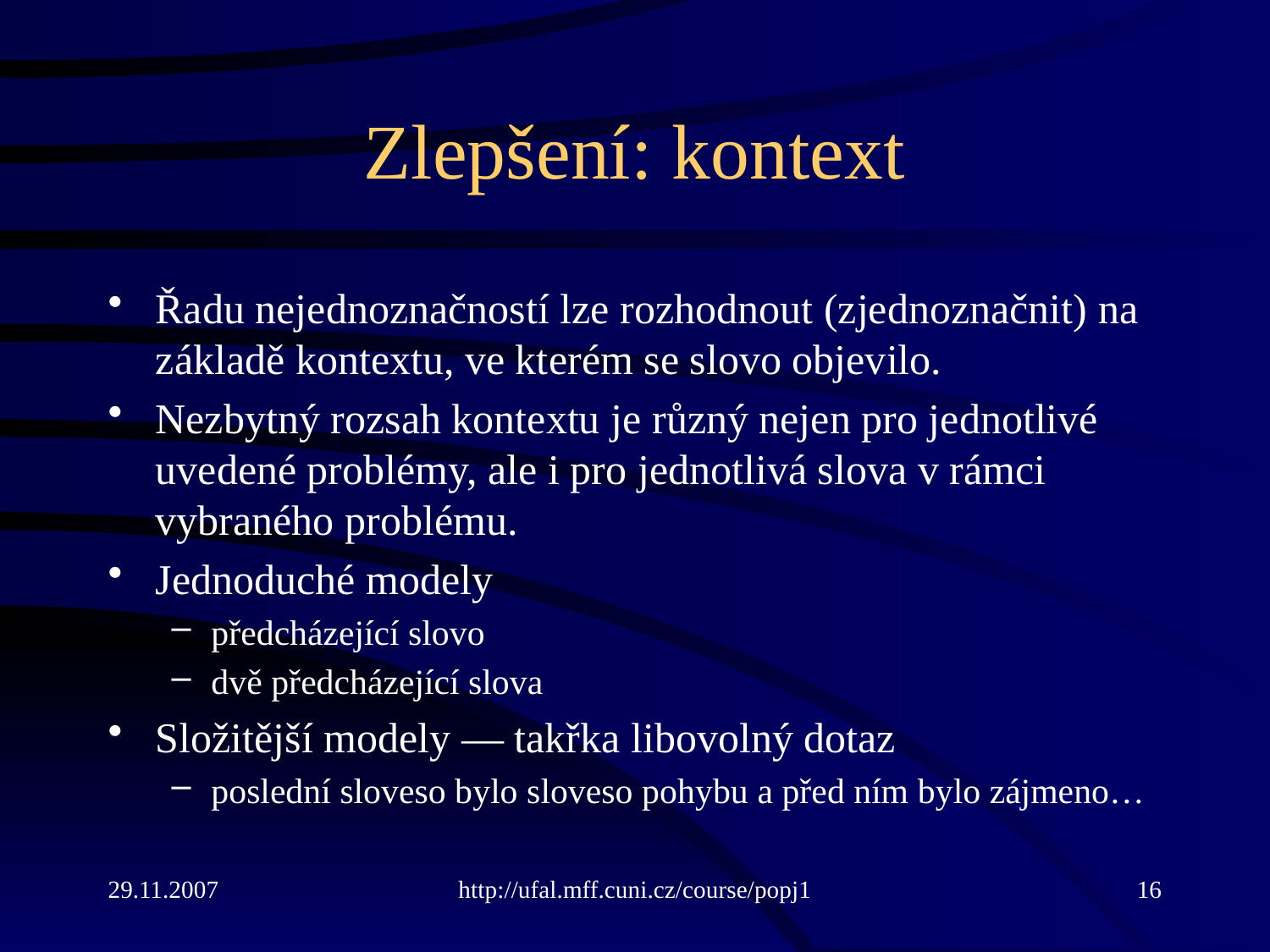

# Zlepšení: kontext
Řadu nejednoznačností lze rozhodnout (zjednoznačnit) na základě kontextu, ve kterém se slovo objevilo.
Nezbytný rozsah kontextu je různý nejen pro jednotlivé uvedené problémy, ale i pro jednotlivá slova v rámci vybraného problému.
Jednoduché modely
předcházející slovo
dvě předcházející slova
Složitější modely — takřka libovolný dotaz
poslední sloveso bylo sloveso pohybu a před ním bylo zájmeno…
29.11.2007
http://ufal.mff.cuni.cz/course/popj1
16